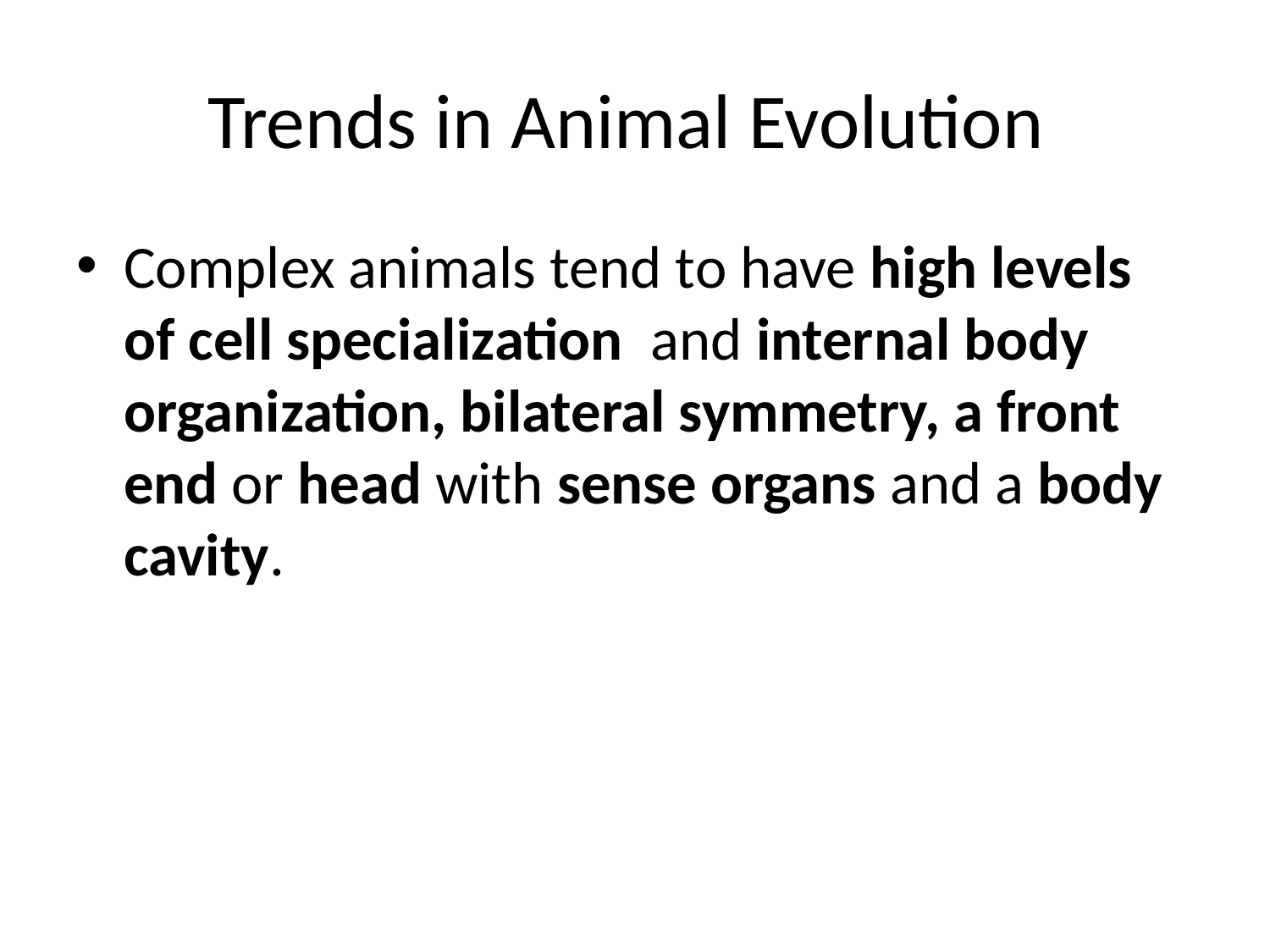

# Trends in Animal Evolution
Complex animals tend to have high levels of cell specialization  and internal body organization, bilateral symmetry, a front end or head with sense organs and a body cavity.